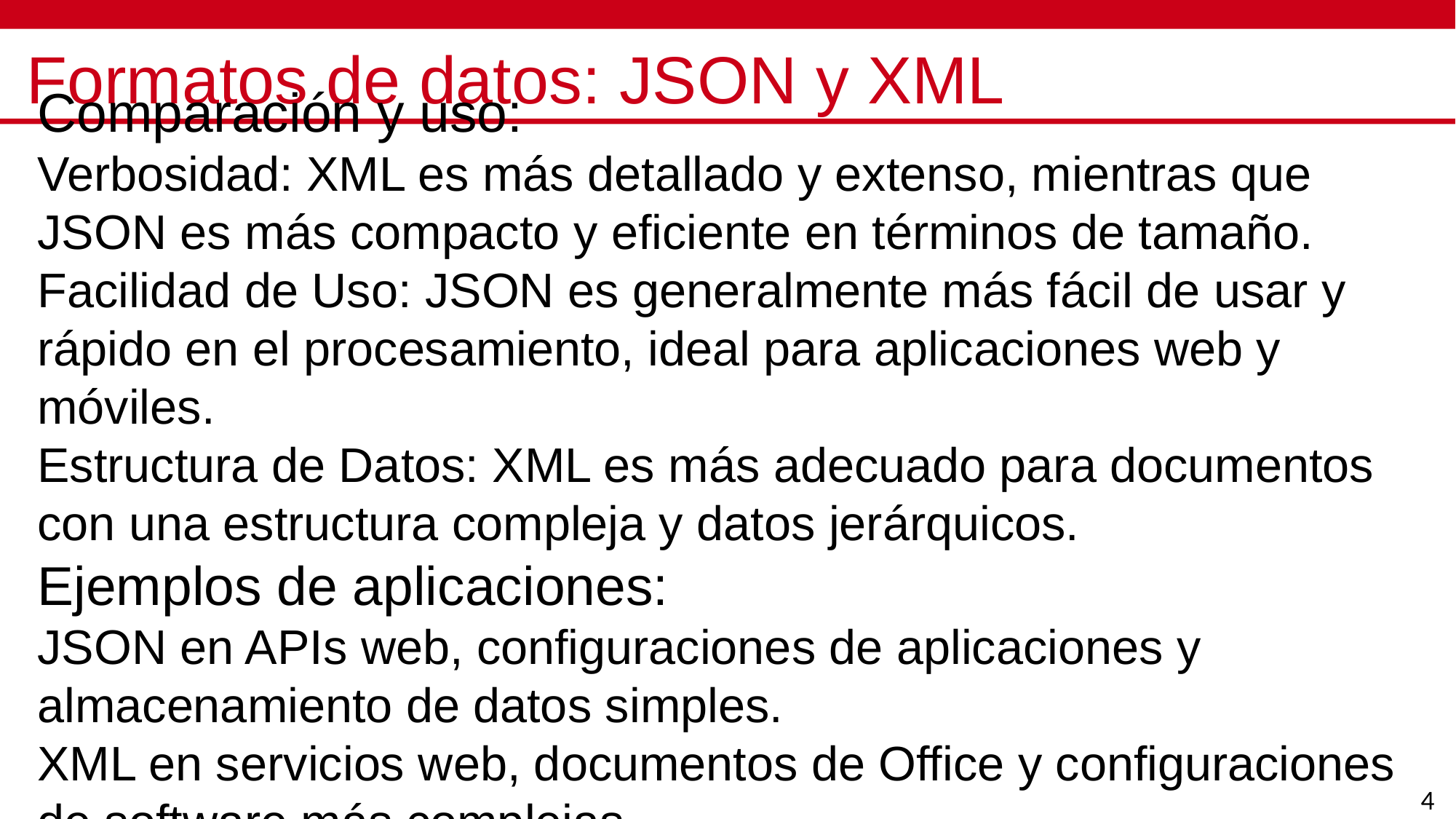

# Formatos de datos: JSON y XML
Comparación y uso:
Verbosidad: XML es más detallado y extenso, mientras que JSON es más compacto y eficiente en términos de tamaño.
Facilidad de Uso: JSON es generalmente más fácil de usar y rápido en el procesamiento, ideal para aplicaciones web y móviles.
Estructura de Datos: XML es más adecuado para documentos con una estructura compleja y datos jerárquicos.
Ejemplos de aplicaciones:
JSON en APIs web, configuraciones de aplicaciones y almacenamiento de datos simples.
XML en servicios web, documentos de Office y configuraciones de software más complejas.
4